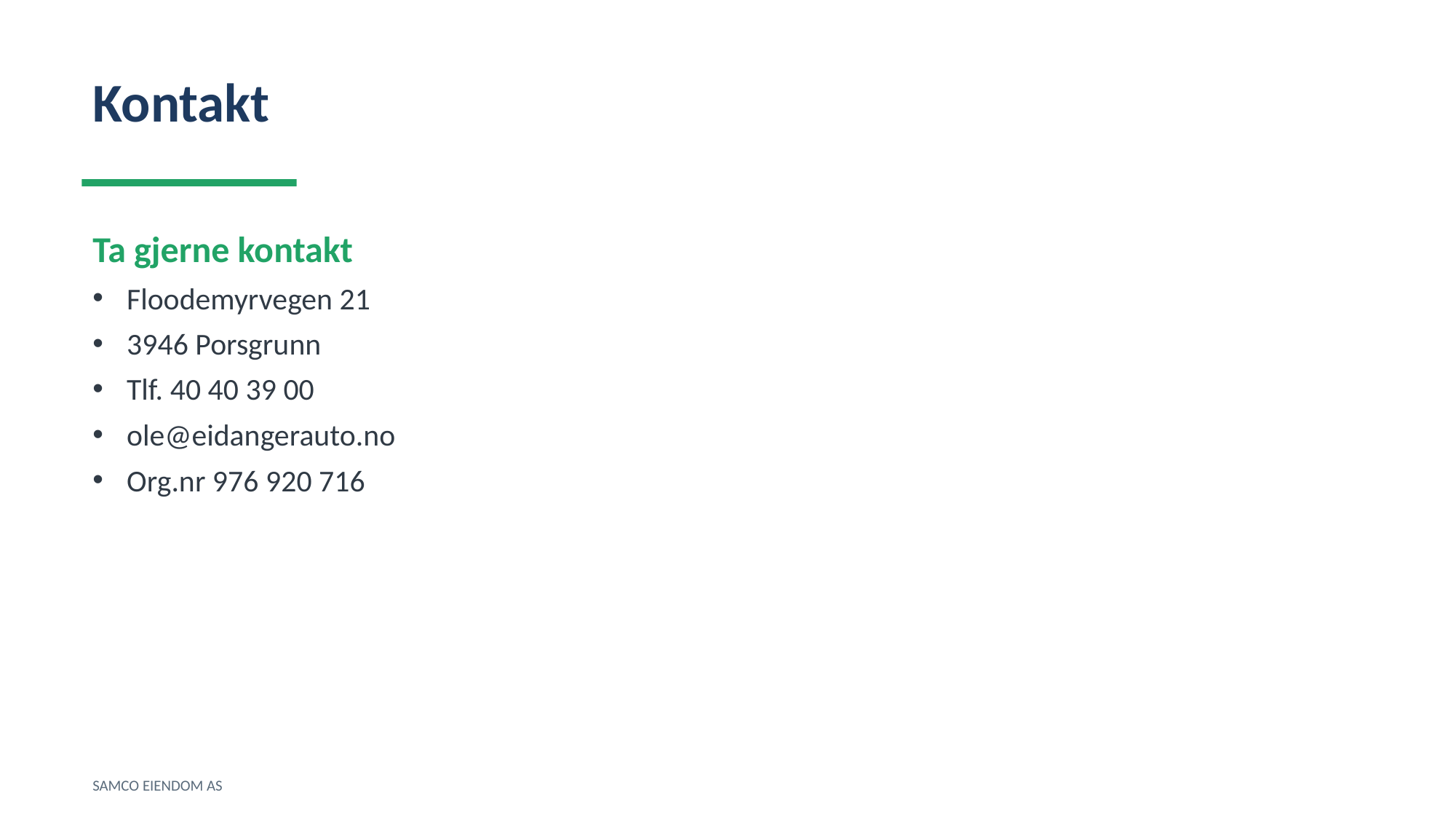

Kontakt

Ta gjerne kontakt
Floodemyrvegen 21
3946 Porsgrunn
Tlf. 40 40 39 00
ole@eidangerauto.no
Org.nr 976 920 716
SAMCO EIENDOM AS